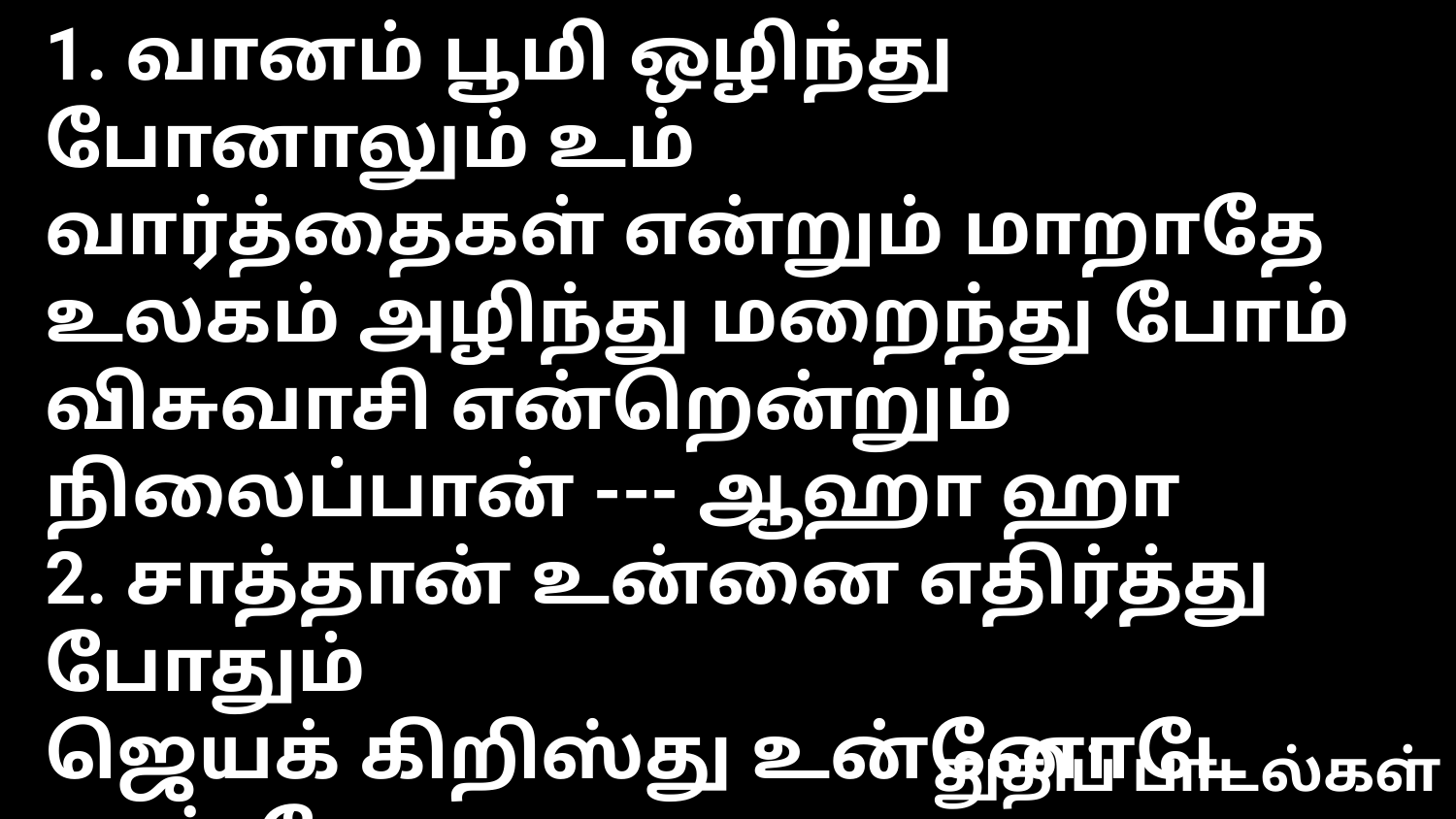

1. வானம் பூமி ஒழிந்து போனாலும் உம்
வார்த்தைகள் என்றும் மாறாதே
உலகம் அழிந்து மறைந்து போம்
விசுவாசி என்றென்றும் நிலைப்பான் --- ஆஹா ஹா
2. சாத்தான் உன்னை எதிர்த்து போதும்
ஜெயக் கிறிஸ்து உன்னோடே உண்டே
தோல்வி என்றும் உனக்கில்லையே
துதிகானம் தொனித்து மகிழ்வாய் --- ஆஹா ஹா
3. எந்தன் மீட்பருமட் ஜீவனும் நீரே
என்னை காக்கும் கர்த்தரும் நீரே
என்னை உமக்கு என்றும் அர்ப்பணித்தேன்
என் வாழ்வில் ஜோதியும் நீரே --- ஆஹா ஹா

துதிப் பாடல்கள்